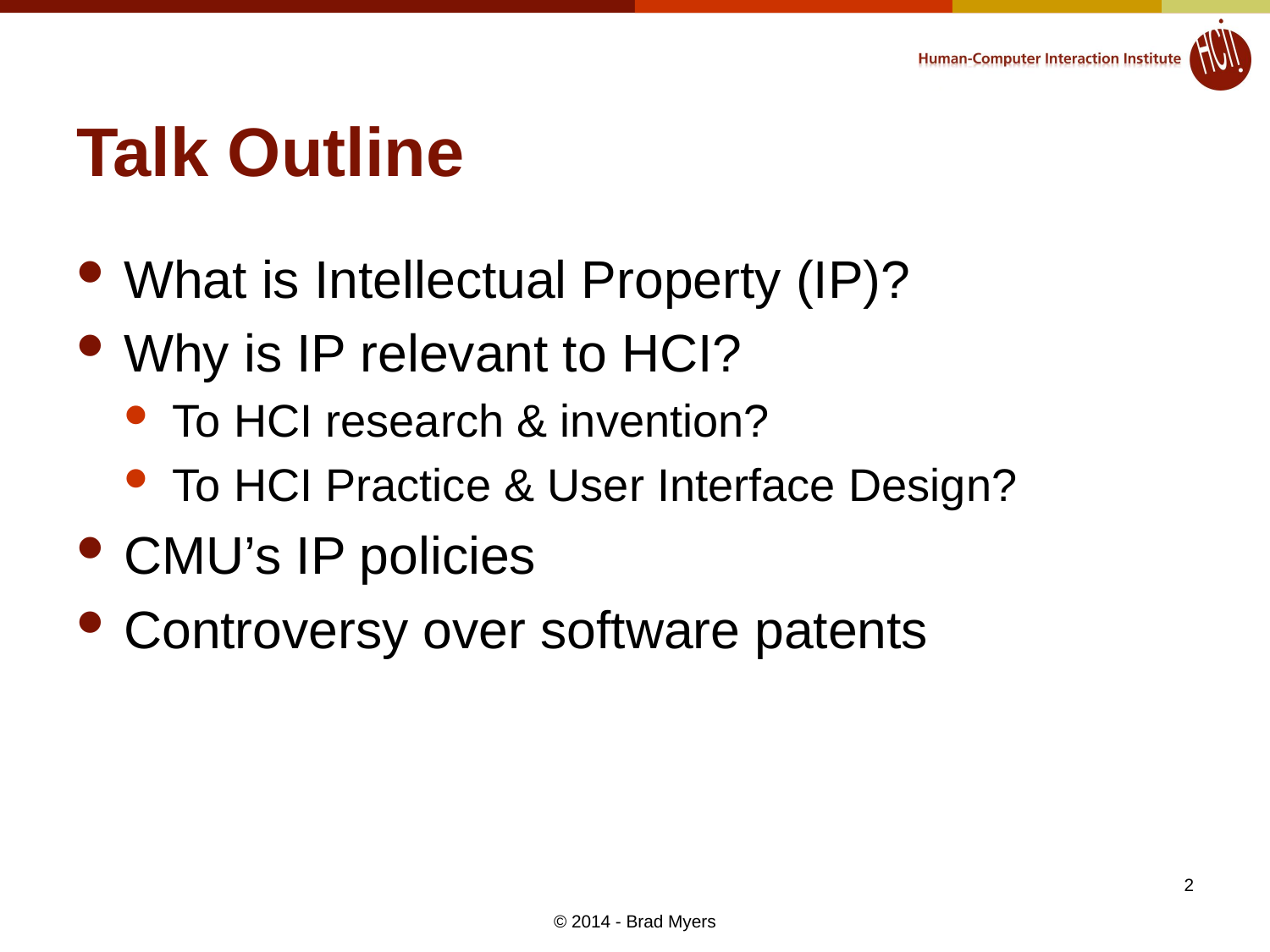

# Talk Outline
What is Intellectual Property (IP)?
Why is IP relevant to HCI?
To HCI research & invention?
To HCI Practice & User Interface Design?
CMU’s IP policies
Controversy over software patents
2
© 2014 - Brad Myers